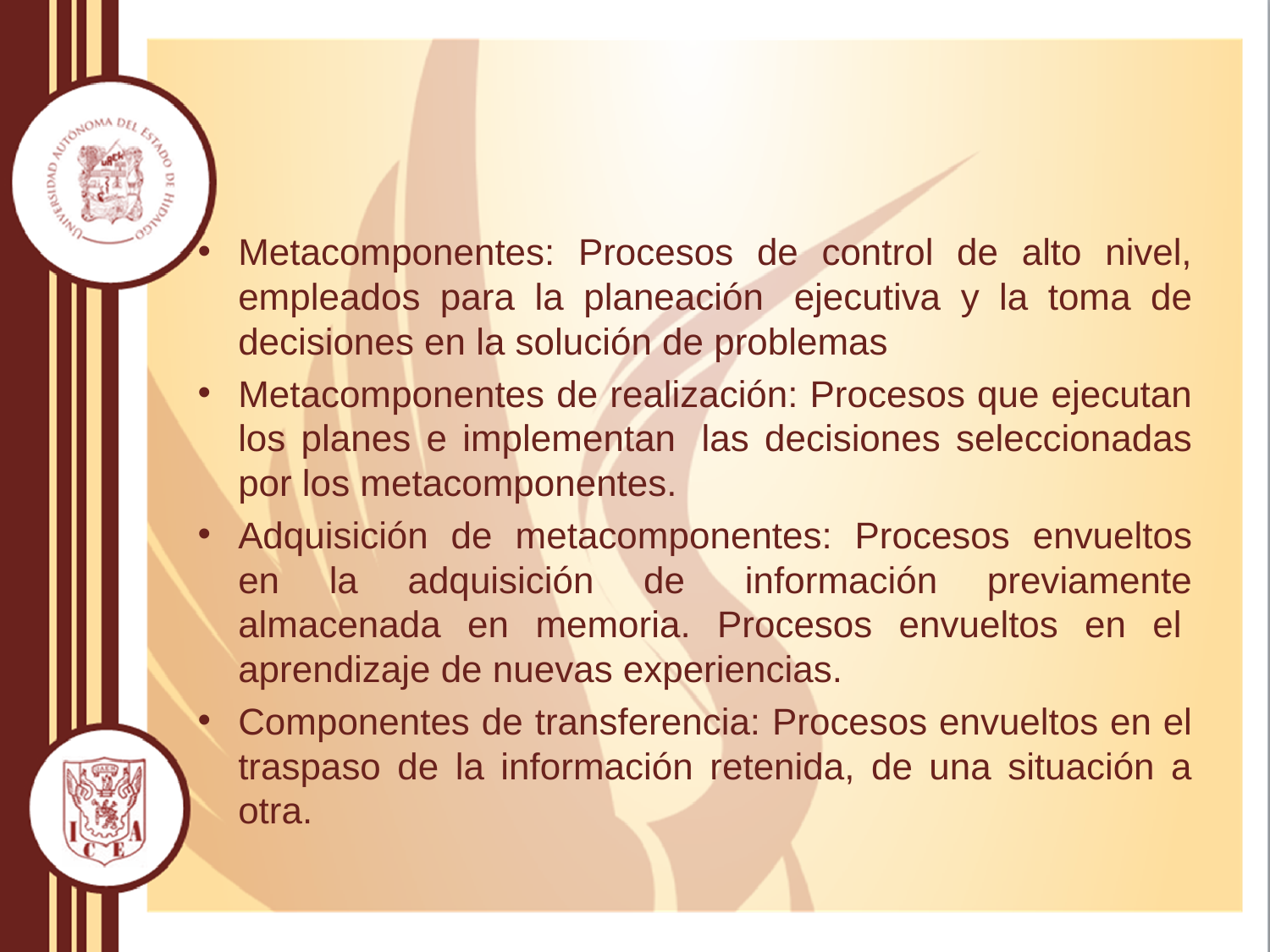

#
Metacomponentes: Procesos de control de alto nivel, empleados para la planeación  ejecutiva y la toma de decisiones en la solución de problemas
Metacomponentes de realización: Procesos que ejecutan los planes e implementan  las decisiones seleccionadas por los metacomponentes.
Adquisición de metacomponentes: Procesos envueltos en la adquisición de  información previamente almacenada en memoria. Procesos envueltos en el  aprendizaje de nuevas experiencias.
Componentes de transferencia: Procesos envueltos en el traspaso de la información retenida, de una situación a otra.